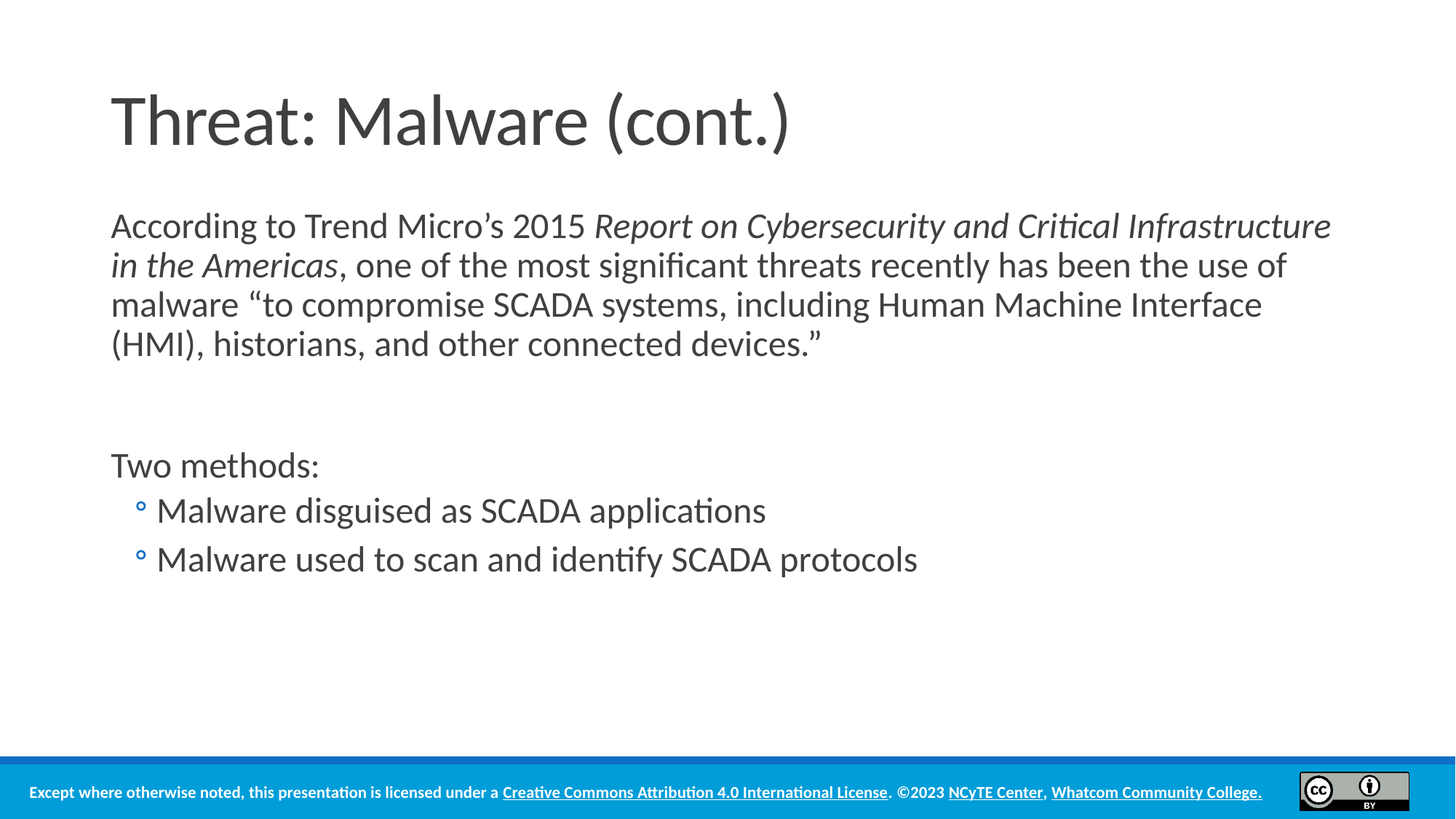

# Threat: Malware (cont.)
According to Trend Micro’s 2015 Report on Cybersecurity and Critical Infrastructure in the Americas, one of the most significant threats recently has been the use of malware “to compromise SCADA systems, including Human Machine Interface (HMI), historians, and other connected devices.”

Two methods:
Malware disguised as SCADA applications
Malware used to scan and identify SCADA protocols